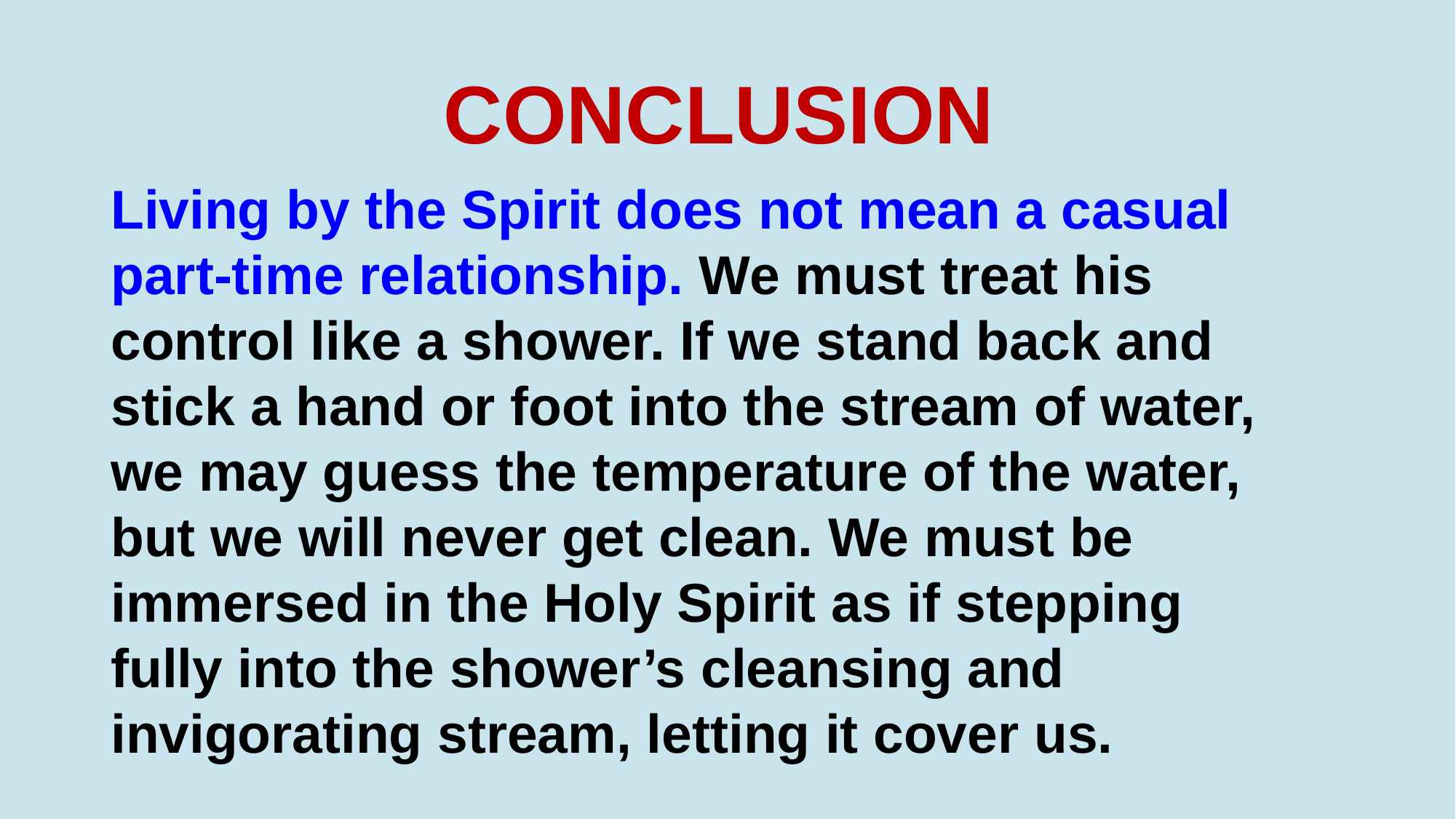

# CONCLUSION
Living by the Spirit does not mean a casual part-time relationship. We must treat his control like a shower. If we stand back and stick a hand or foot into the stream of water, we may guess the temperature of the water, but we will never get clean. We must be immersed in the Holy Spirit as if stepping fully into the shower’s cleansing and invigorating stream, letting it cover us.